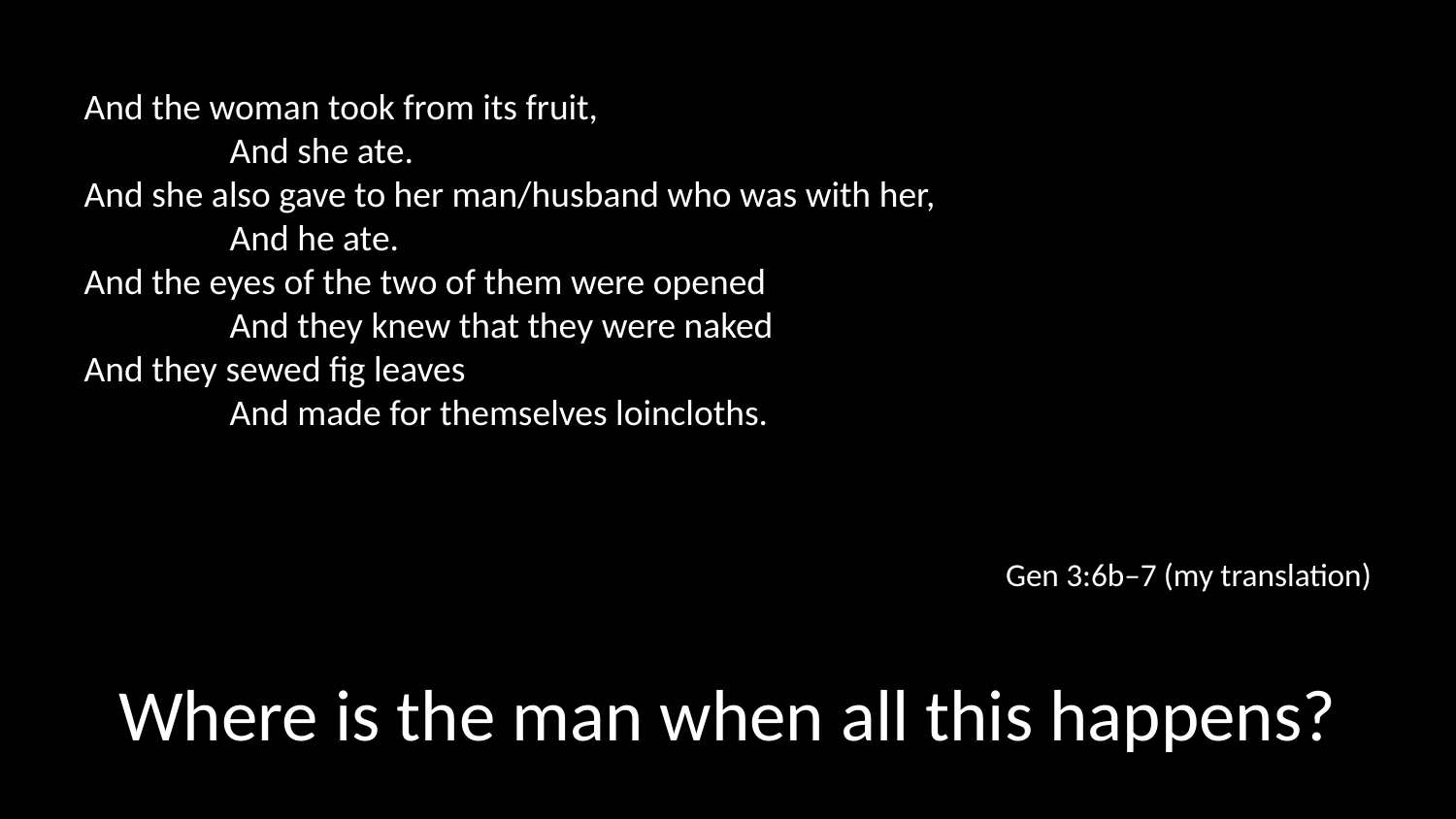

And the woman took from its fruit,
	And she ate.
And she also gave to her man/husband who was with her,
	And he ate.
And the eyes of the two of them were opened
	And they knew that they were naked
And they sewed fig leaves
	And made for themselves loincloths.

Gen 3:6b–7 (my translation)
Where is the man when all this happens?